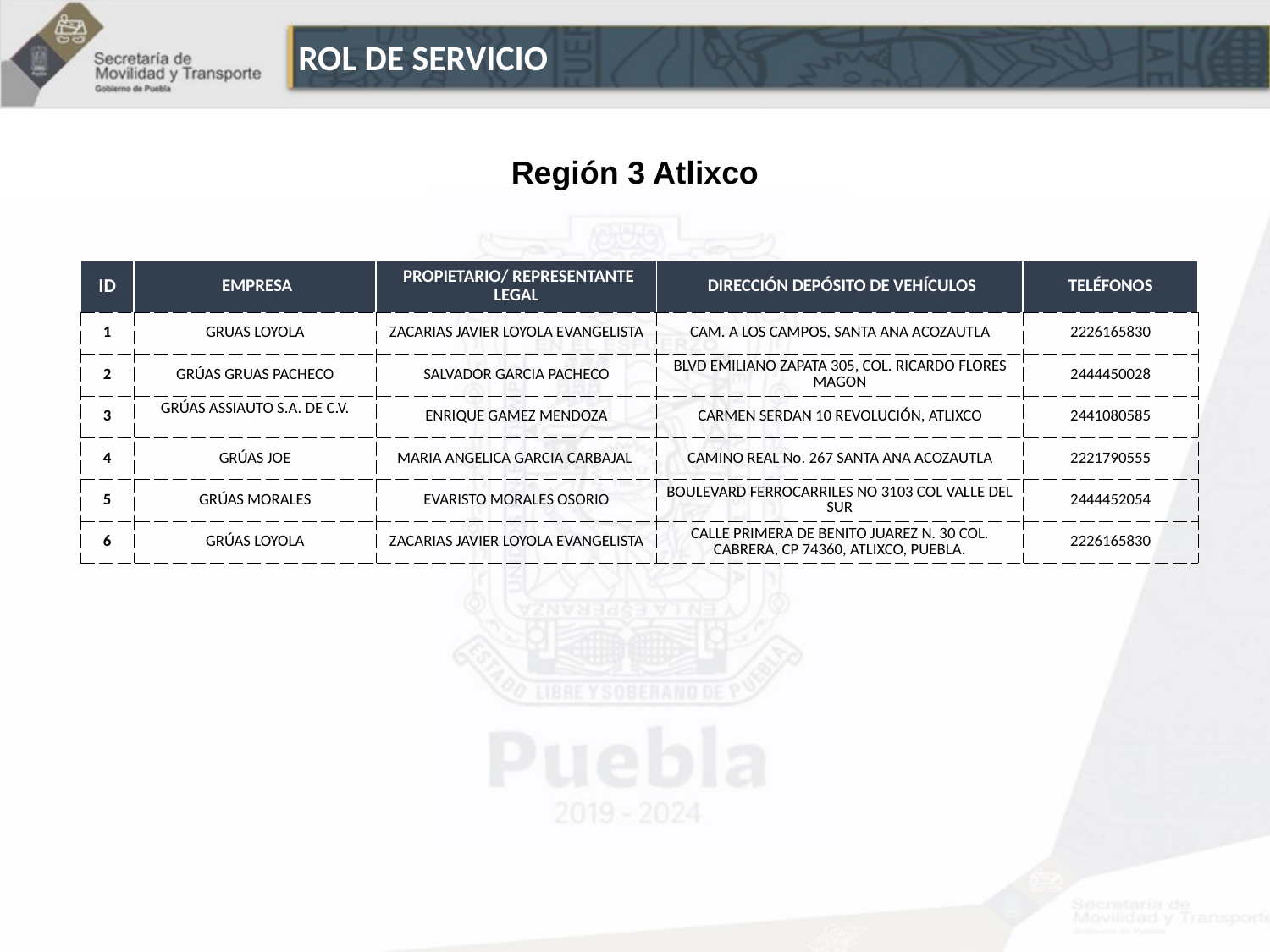

ROL DE SERVICIO
Región 3 Atlixco
| ID | EMPRESA | PROPIETARIO/ REPRESENTANTE LEGAL | DIRECCIÓN DEPÓSITO DE VEHÍCULOS | TELÉFONOS |
| --- | --- | --- | --- | --- |
| 1 | GRUAS LOYOLA | ZACARIAS JAVIER LOYOLA EVANGELISTA | CAM. A LOS CAMPOS, SANTA ANA ACOZAUTLA | 2226165830 |
| 2 | GRÚAS GRUAS PACHECO | SALVADOR GARCIA PACHECO | BLVD EMILIANO ZAPATA 305, COL. RICARDO FLORES MAGON | 2444450028 |
| 3 | GRÚAS ASSIAUTO S.A. DE C.V. | ENRIQUE GAMEZ MENDOZA | CARMEN SERDAN 10 REVOLUCIÓN, ATLIXCO | 2441080585 |
| 4 | GRÚAS JOE | MARIA ANGELICA GARCIA CARBAJAL | CAMINO REAL No. 267 SANTA ANA ACOZAUTLA | 2221790555 |
| 5 | GRÚAS MORALES | EVARISTO MORALES OSORIO | BOULEVARD FERROCARRILES NO 3103 COL VALLE DEL SUR | 2444452054 |
| 6 | GRÚAS LOYOLA | ZACARIAS JAVIER LOYOLA EVANGELISTA | CALLE PRIMERA DE BENITO JUAREZ N. 30 COL. CABRERA, CP 74360, ATLIXCO, PUEBLA. | 2226165830 |